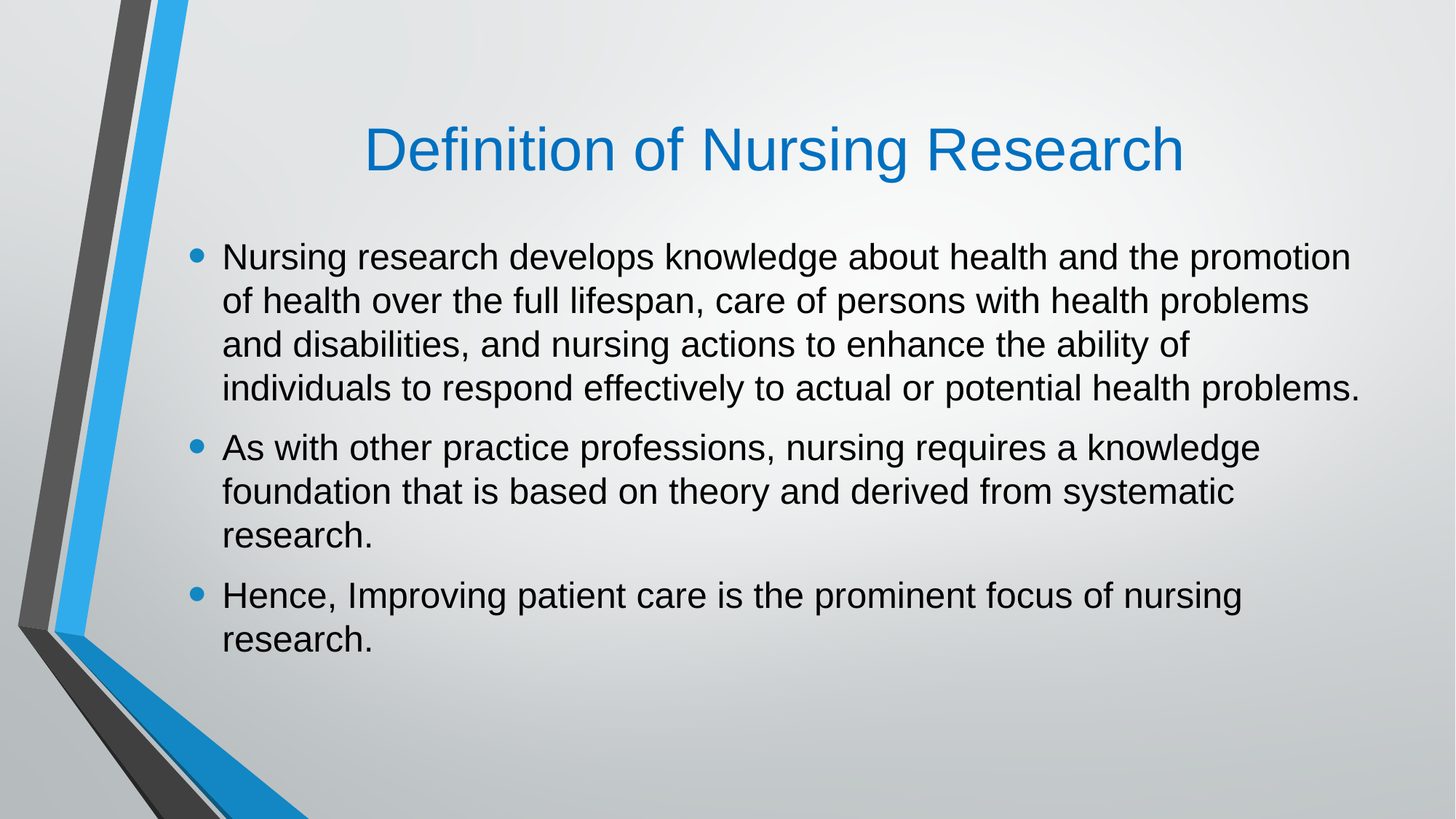

# Definition of Nursing Research
Nursing research develops knowledge about health and the promotion of health over the full lifespan, care of persons with health problems and disabilities, and nursing actions to enhance the ability of individuals to respond effectively to actual or potential health problems.
As with other practice professions, nursing requires a knowledge foundation that is based on theory and derived from systematic research.
Hence, Improving patient care is the prominent focus of nursing research.